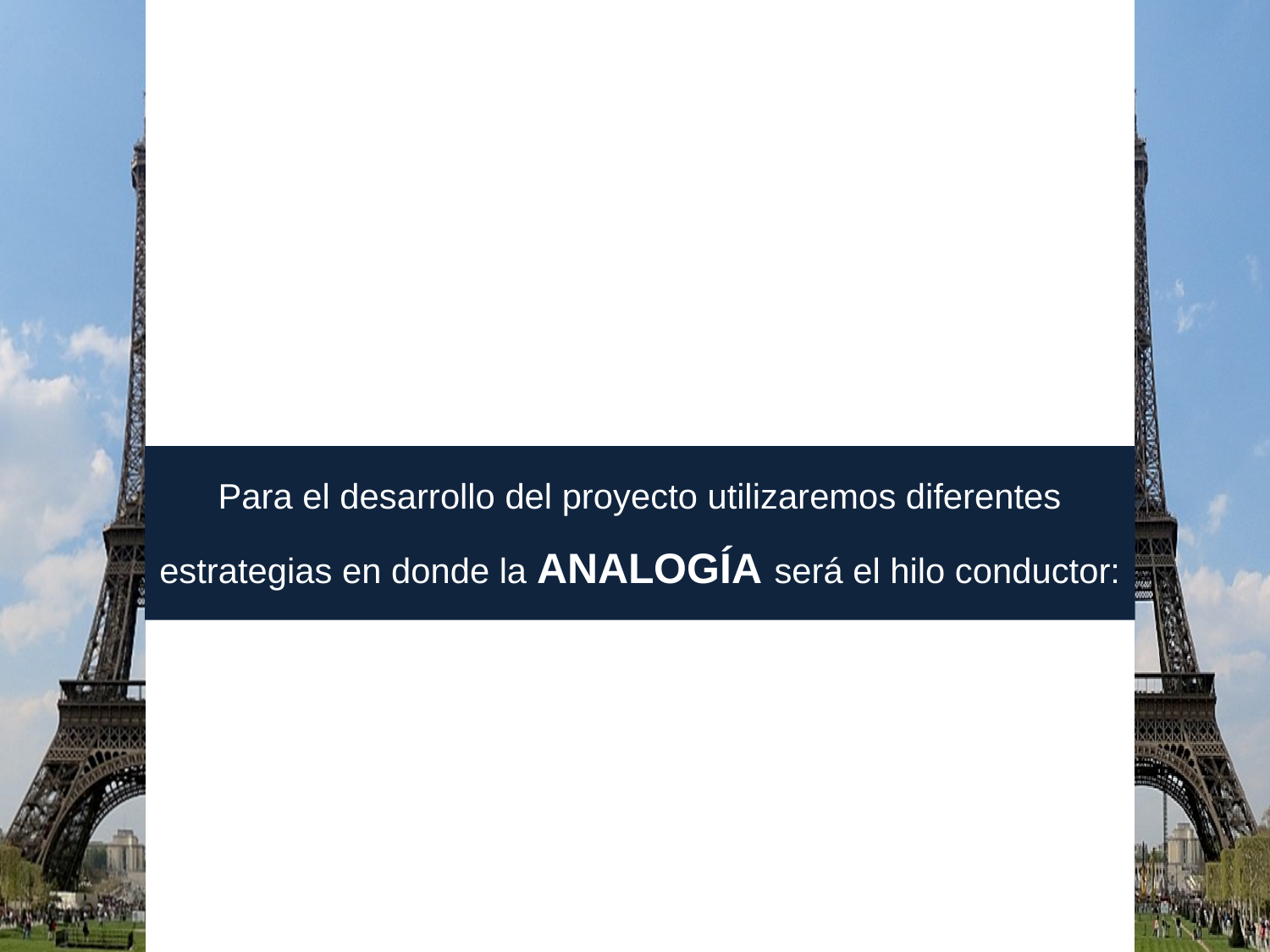

Para el desarrollo del proyecto utilizaremos diferentes estrategias en donde la ANALOGÍA será el hilo conductor:

3